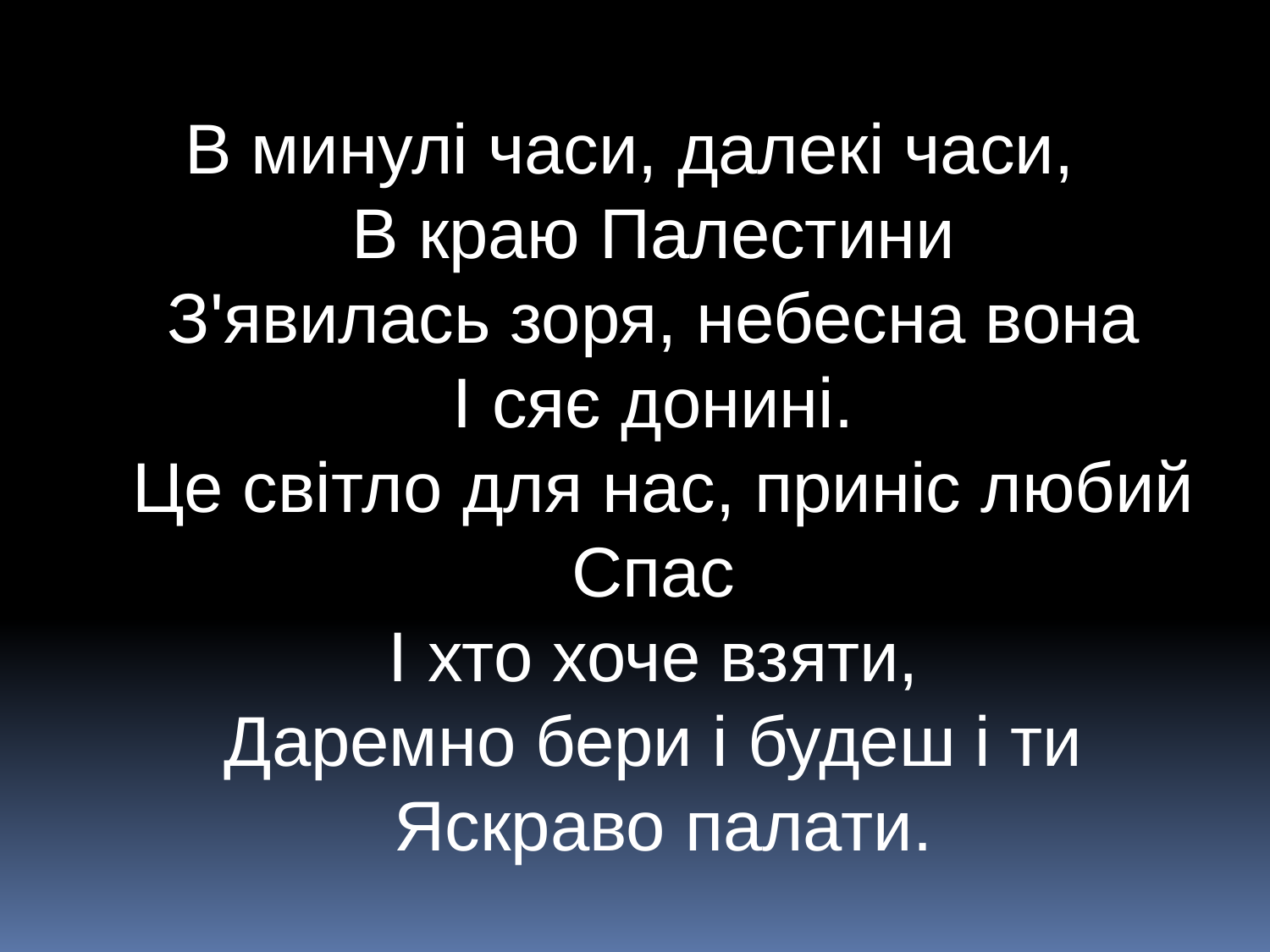

В минулі часи, далекі часи,
В краю Палестини
З'явилась зоря, небесна вона
І сяє донині.
Це світло для нас, приніс любий Спас
І хто хоче взяти,
Даремно бери і будеш і ти
Яскраво палати.